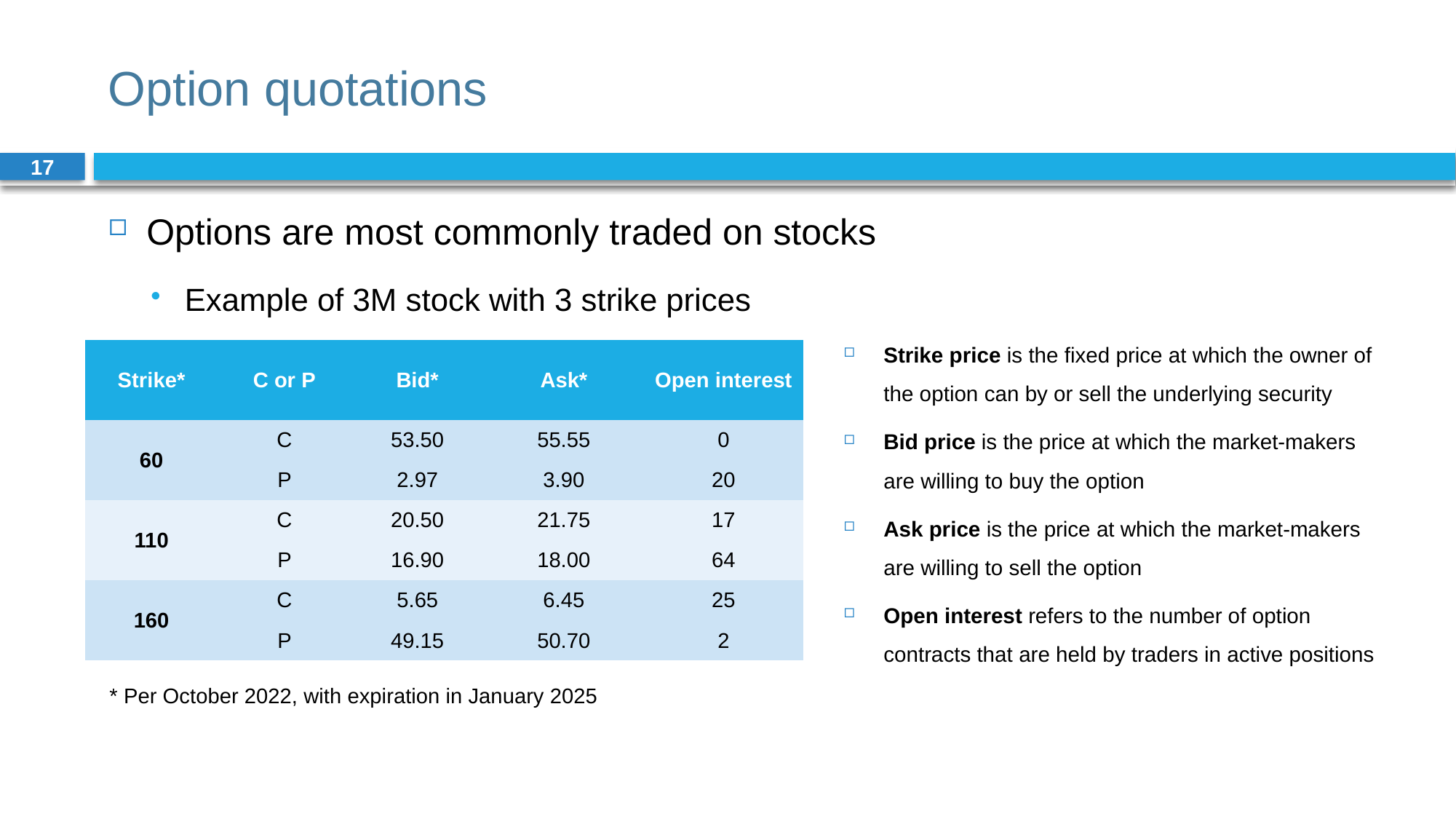

# Option quotations
17
Options are most commonly traded on stocks
Example of 3M stock with 3 strike prices

Strike price is the fixed price at which the owner of the option can by or sell the underlying security
Bid price is the price at which the market-makers are willing to buy the option
Ask price is the price at which the market-makers are willing to sell the option
Open interest refers to the number of option contracts that are held by traders in active positions

| Strike\* | C or P | Bid\* | Ask\* | Open interest |
| --- | --- | --- | --- | --- |
| 60 | C | 53.50 | 55.55 | 0 |
|  | P | 2.97 | 3.90 | 20 |
| 110 | C | 20.50 | 21.75 | 17 |
|  | P | 16.90 | 18.00 | 64 |
| 160 | C | 5.65 | 6.45 | 25 |
|  | P | 49.15 | 50.70 | 2 |
* Per October 2022, with expiration in January 2025